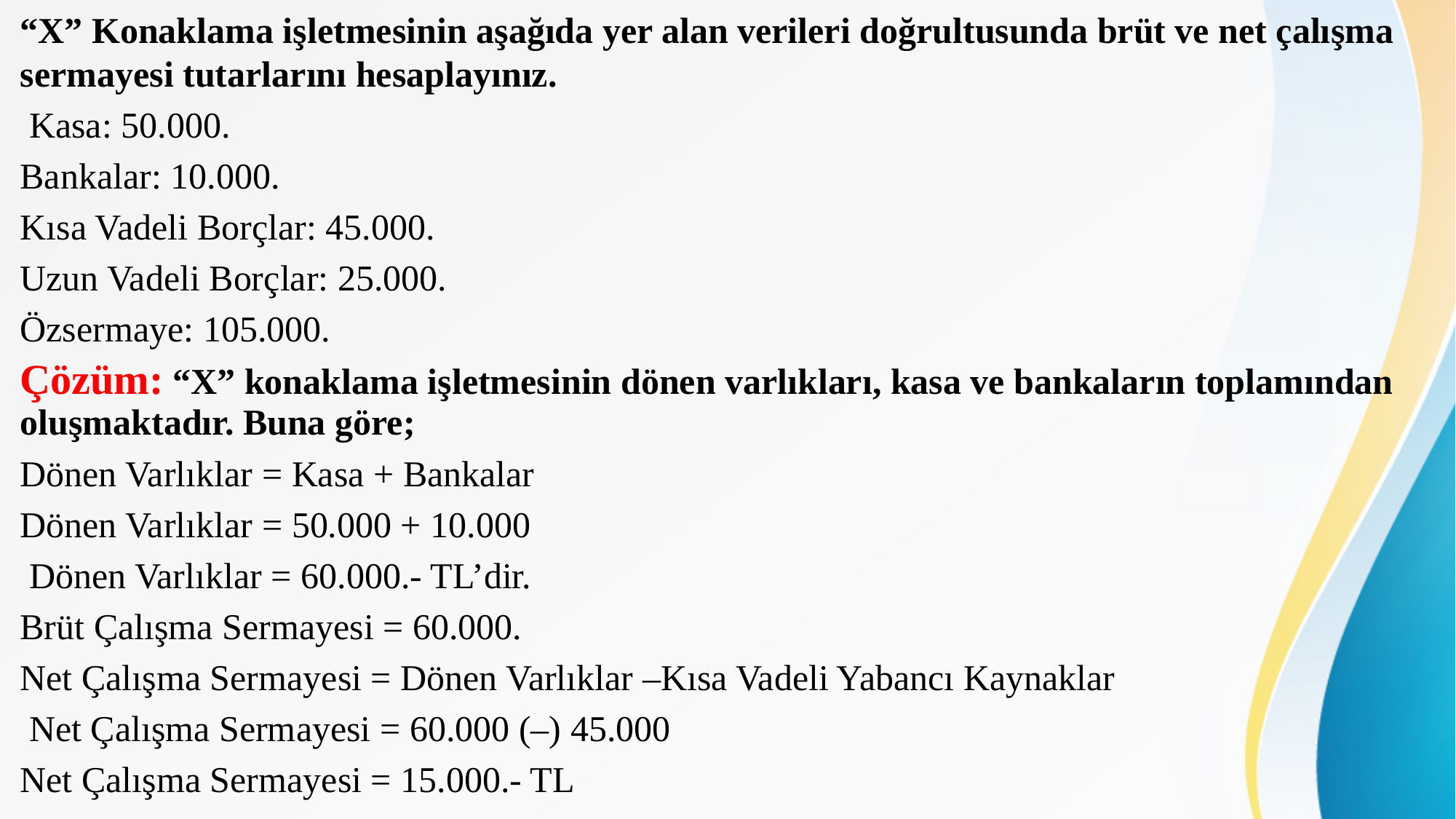

“X” Konaklama işletmesinin aşağıda yer alan verileri doğrultusunda brüt ve net çalışma sermayesi tutarlarını hesaplayınız.
 Kasa: 50.000.
Bankalar: 10.000.
Kısa Vadeli Borçlar: 45.000.
Uzun Vadeli Borçlar: 25.000.
Özsermaye: 105.000.
Çözüm: “X” konaklama işletmesinin dönen varlıkları, kasa ve bankaların toplamından oluşmaktadır. Buna göre;
Dönen Varlıklar = Kasa + Bankalar
Dönen Varlıklar = 50.000 + 10.000
 Dönen Varlıklar = 60.000.- TL’dir.
Brüt Çalışma Sermayesi = 60.000.
Net Çalışma Sermayesi = Dönen Varlıklar –Kısa Vadeli Yabancı Kaynaklar
 Net Çalışma Sermayesi = 60.000 (–) 45.000
Net Çalışma Sermayesi = 15.000.- TL